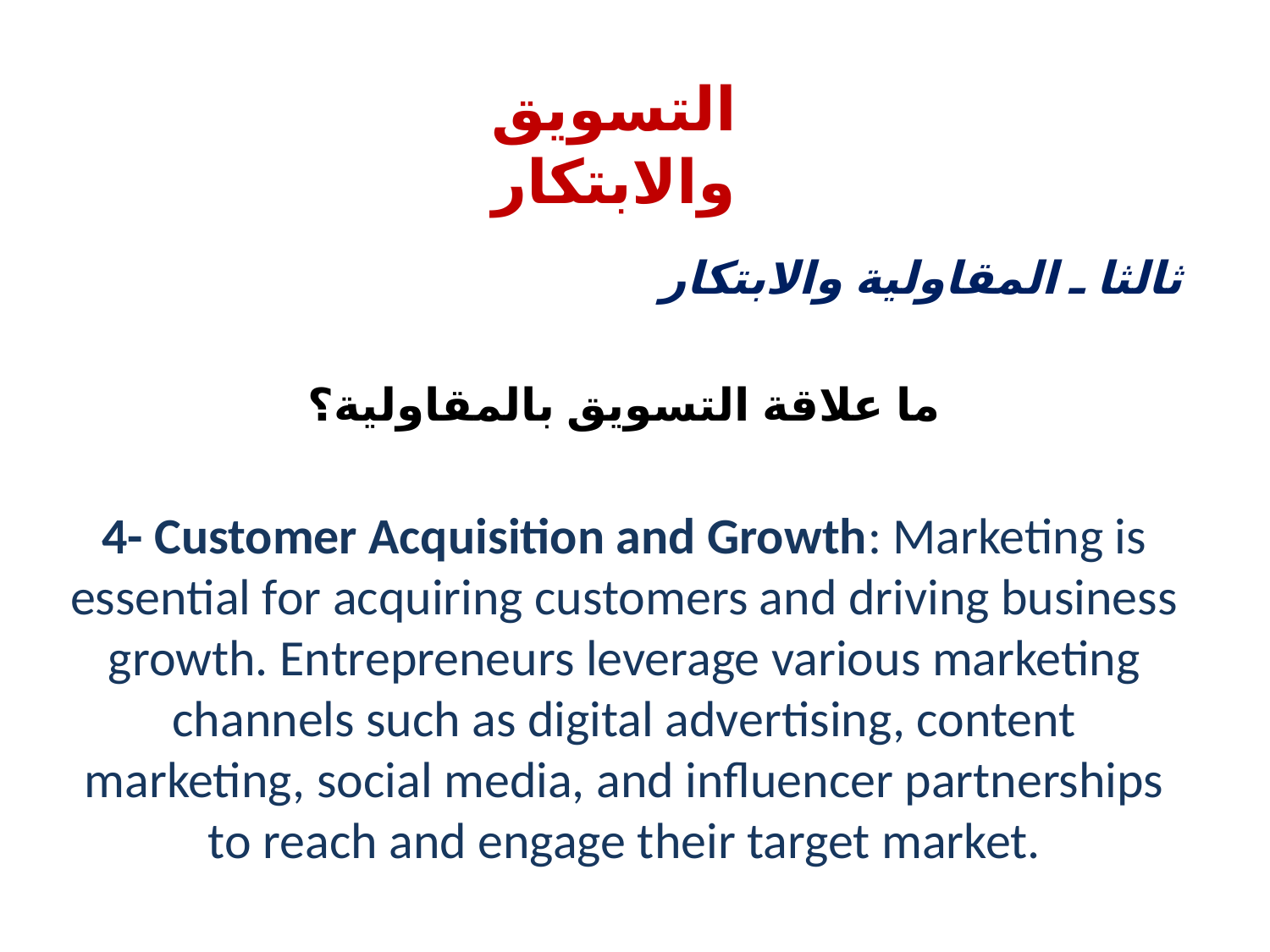

# التسويق والابتكار

ثالثا ـ المقاولية والابتكار

ما علاقة التسويق بالمقاولية؟

4- Customer Acquisition and Growth: Marketing is essential for acquiring customers and driving business growth. Entrepreneurs leverage various marketing channels such as digital advertising, content marketing, social media, and influencer partnerships to reach and engage their target market.